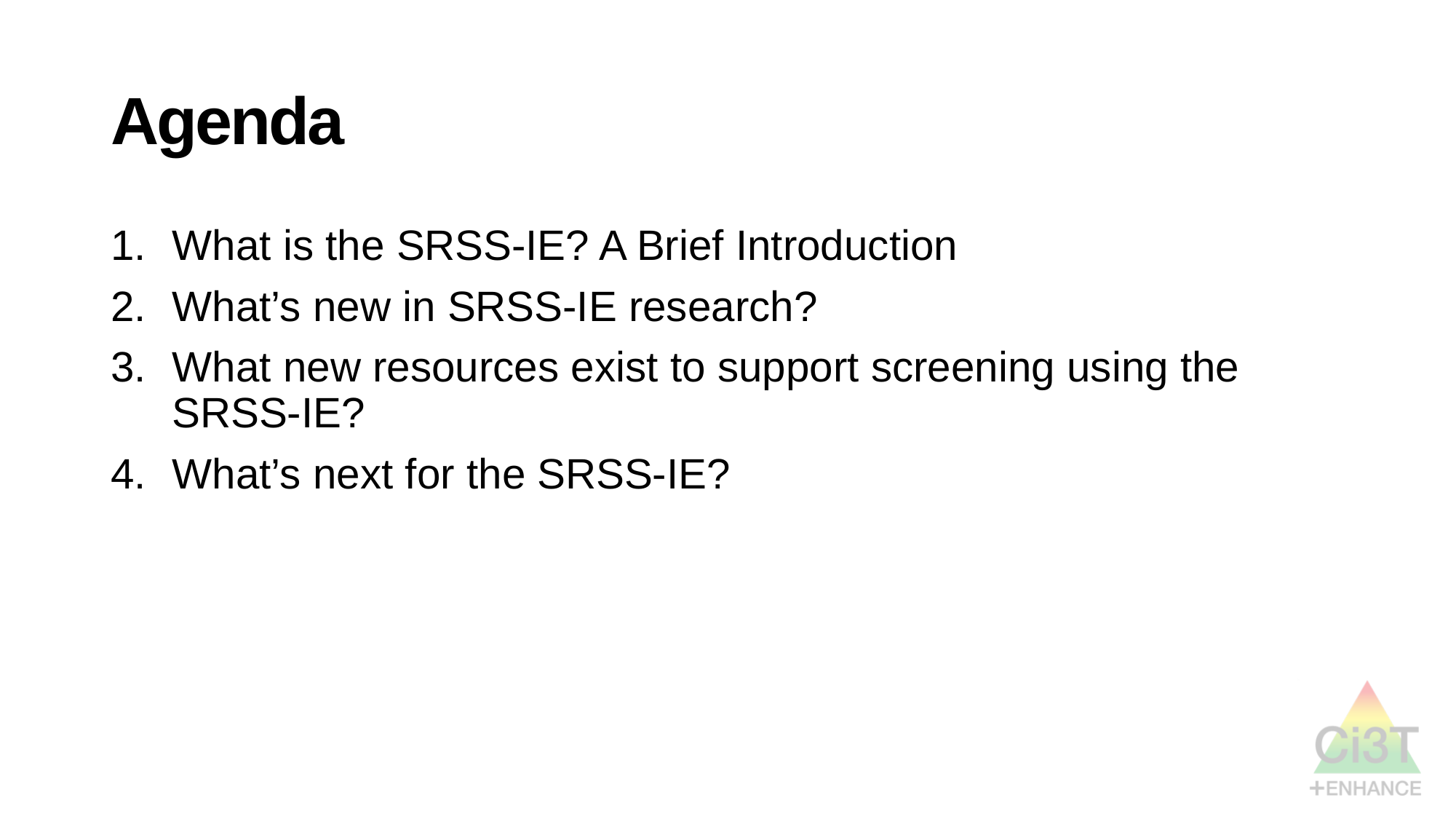

# Agenda
What is the SRSS-IE? A Brief Introduction
What’s new in SRSS-IE research?
What new resources exist to support screening using the SRSS-IE?
What’s next for the SRSS-IE?